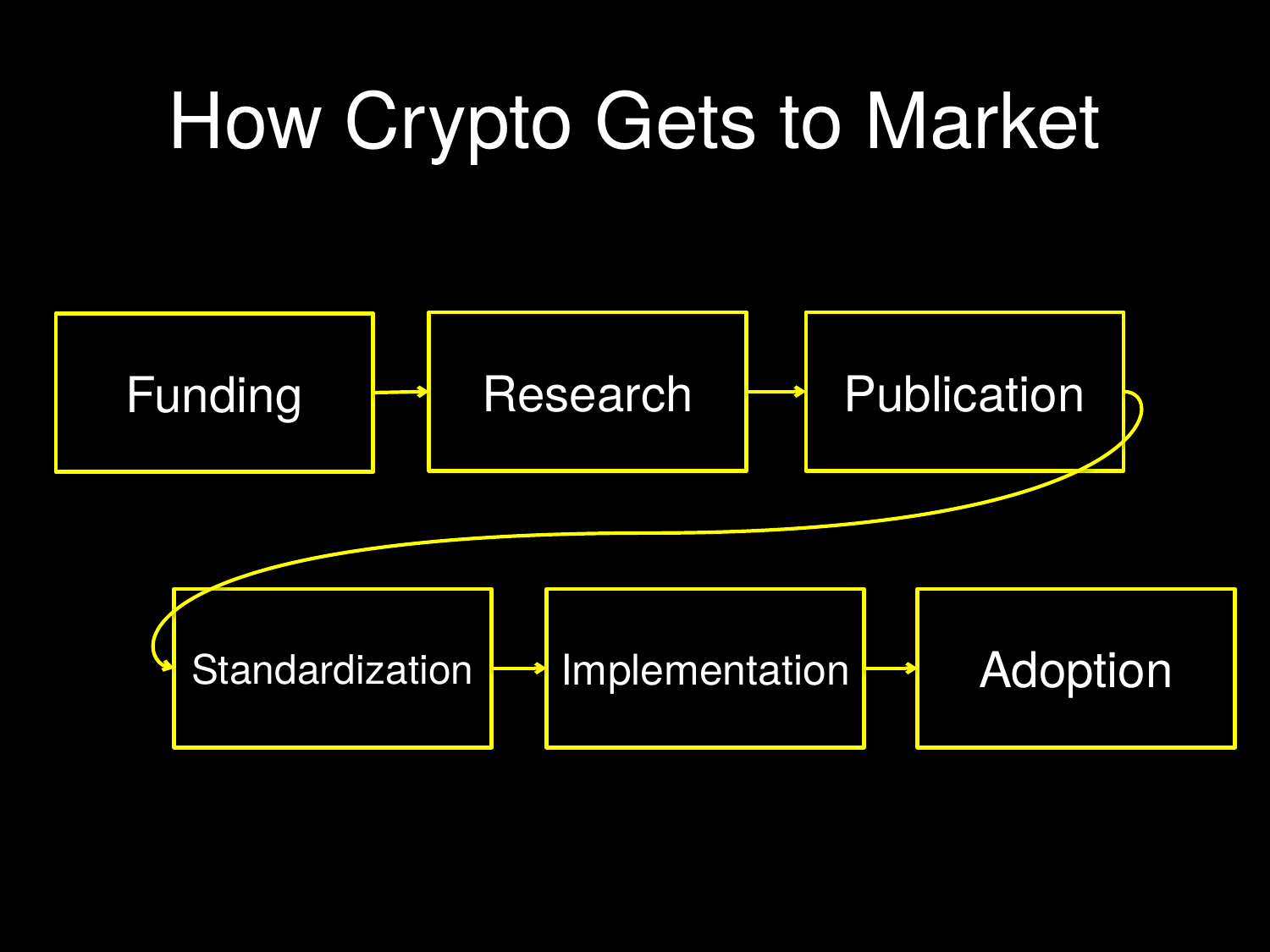

# How Crypto Gets to Market
Research
Publication
Funding
Standardization
Implementation
Adoption